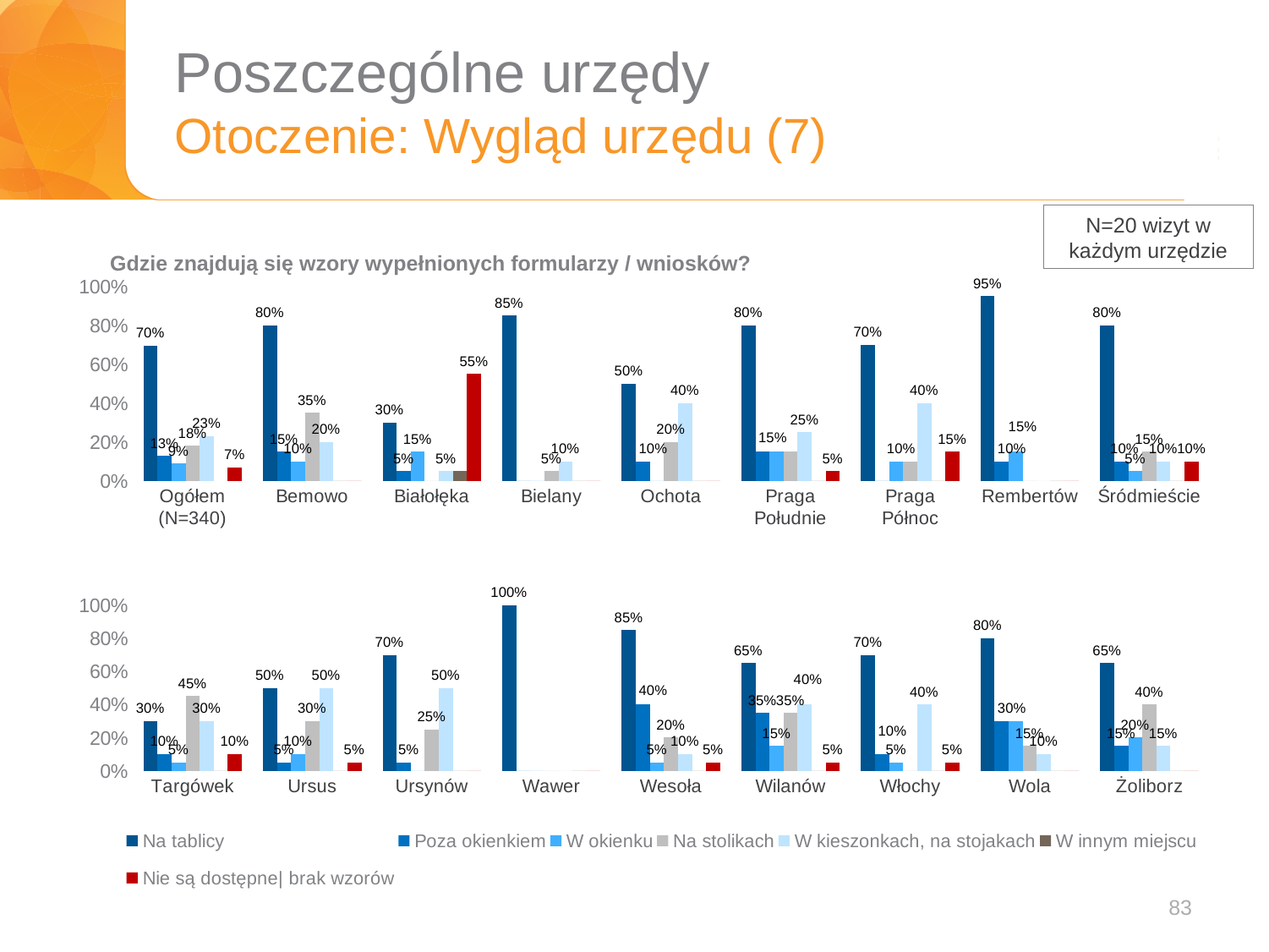

# Poszczególne urzędy Otoczenie: Wygląd urzędu (7)
N=20 wizyt w każdym urzędzie
Gdzie znajdują się wzory wypełnionych formularzy / wniosków?

### Chart

| Category | Na tablicy | Poza okienkiem | W okienku | na stolikach | W kieszonkach, na stojakach | W innym miejscu   | Nie są dostępne| brak wzorów |
|---|---|---|---|---|---|---|---|
| Ogółem
(N=340) | 0.6970588235294117 | 0.13 | 0.09 | 0.18 | 0.23 | None | 0.07 |
| Bemowo | 0.8 | 0.15 | 0.1 | 0.35 | 0.2 | 0.0 | 0.0 |
| Białołęka | 0.3 | 0.05 | 0.15 | 0.0 | 0.05 | 0.05 | 0.55 |
| Bielany | 0.85 | 0.0 | 0.0 | 0.05 | 0.1 | 0.0 | 0.0 |
| Ochota | 0.5 | 0.1 | 0.0 | 0.2 | 0.4 | 0.0 | 0.0 |
| Praga Południe | 0.8 | 0.15 | 0.15 | 0.15 | 0.25 | 0.0 | 0.05 |
| Praga
Północ | 0.7 | 0.0 | 0.1 | 0.1 | 0.4 | 0.0 | 0.15 |
| Rembertów | 0.95 | 0.1 | 0.15 | 0.0 | 0.0 | 0.0 | 0.0 |
| Śródmieście | 0.8 | 0.1 | 0.05 | 0.15 | 0.1 | 0.0 | 0.1 |

### Chart

| Category | Na tablicy | Poza okienkiem | W okienku | Na stolikach | W kieszonkach, na stojakach | W innym miejscu   | Nie są dostępne| brak wzorów |
|---|---|---|---|---|---|---|---|
| Targówek | 0.3 | 0.1 | 0.05 | 0.45 | 0.3 | 0.0 | 0.1 |
| Ursus | 0.5 | 0.05 | 0.1 | 0.3 | 0.5 | 0.0 | 0.05 |
| Ursynów | 0.7 | 0.05 | 0.0 | 0.25 | 0.5 | 0.0 | 0.0 |
| Wawer | 1.0 | 0.0 | 0.0 | 0.0 | 0.0 | 0.0 | 0.0 |
| Wesoła | 0.85 | 0.4 | 0.05 | 0.2 | 0.1 | 0.0 | 0.05 |
| Wilanów | 0.65 | 0.35 | 0.15 | 0.35 | 0.4 | 0.0 | 0.05 |
| Włochy | 0.7 | 0.1 | 0.05 | 0.0 | 0.4 | 0.0 | 0.05 |
| Wola | 0.8 | 0.3 | 0.3 | 0.15 | 0.1 | 0.0 | 0.0 |
| Żoliborz | 0.65 | 0.15 | 0.2 | 0.4 | 0.15 | 0.0 | 0.0 |
83